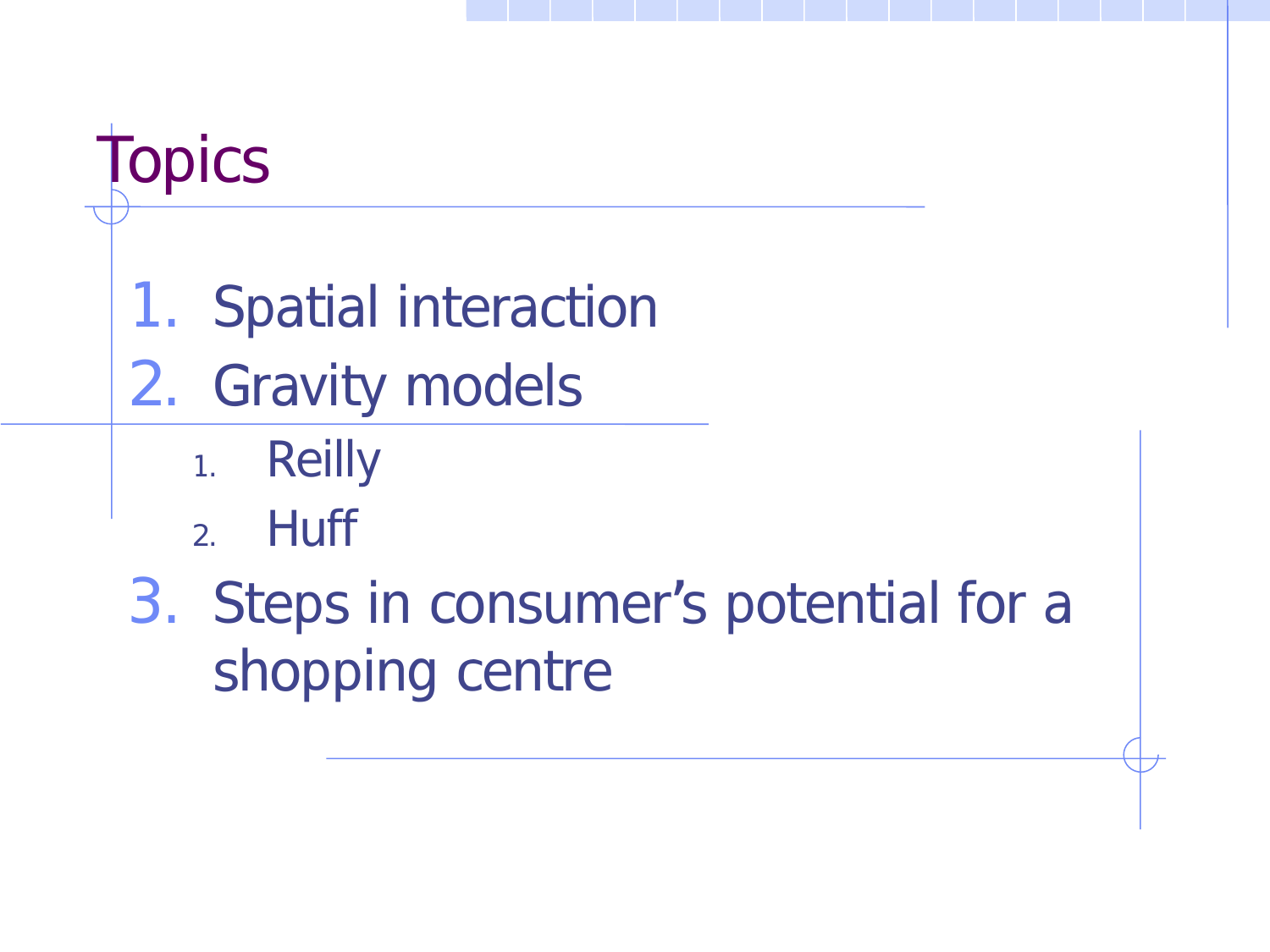

Topics
Spatial interaction
Gravity models
Reilly
Huff
Steps in consumer’s potential for a shopping centre